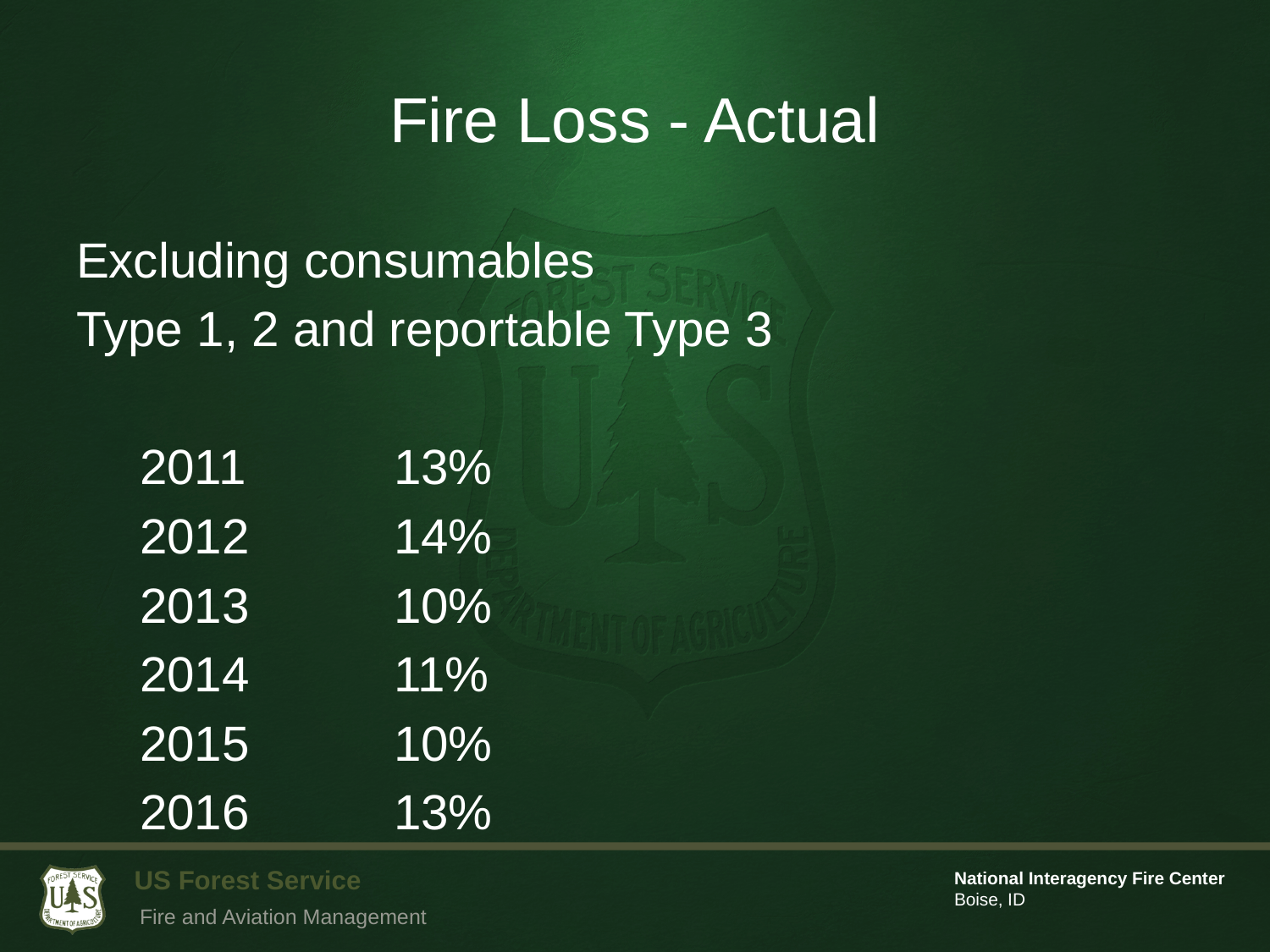

# Fire Loss - Actual
Excluding consumables
Type 1, 2 and reportable Type 3

2011		13%
2012		14%
2013		10%
2014		11%
2015		10%
2016		13%